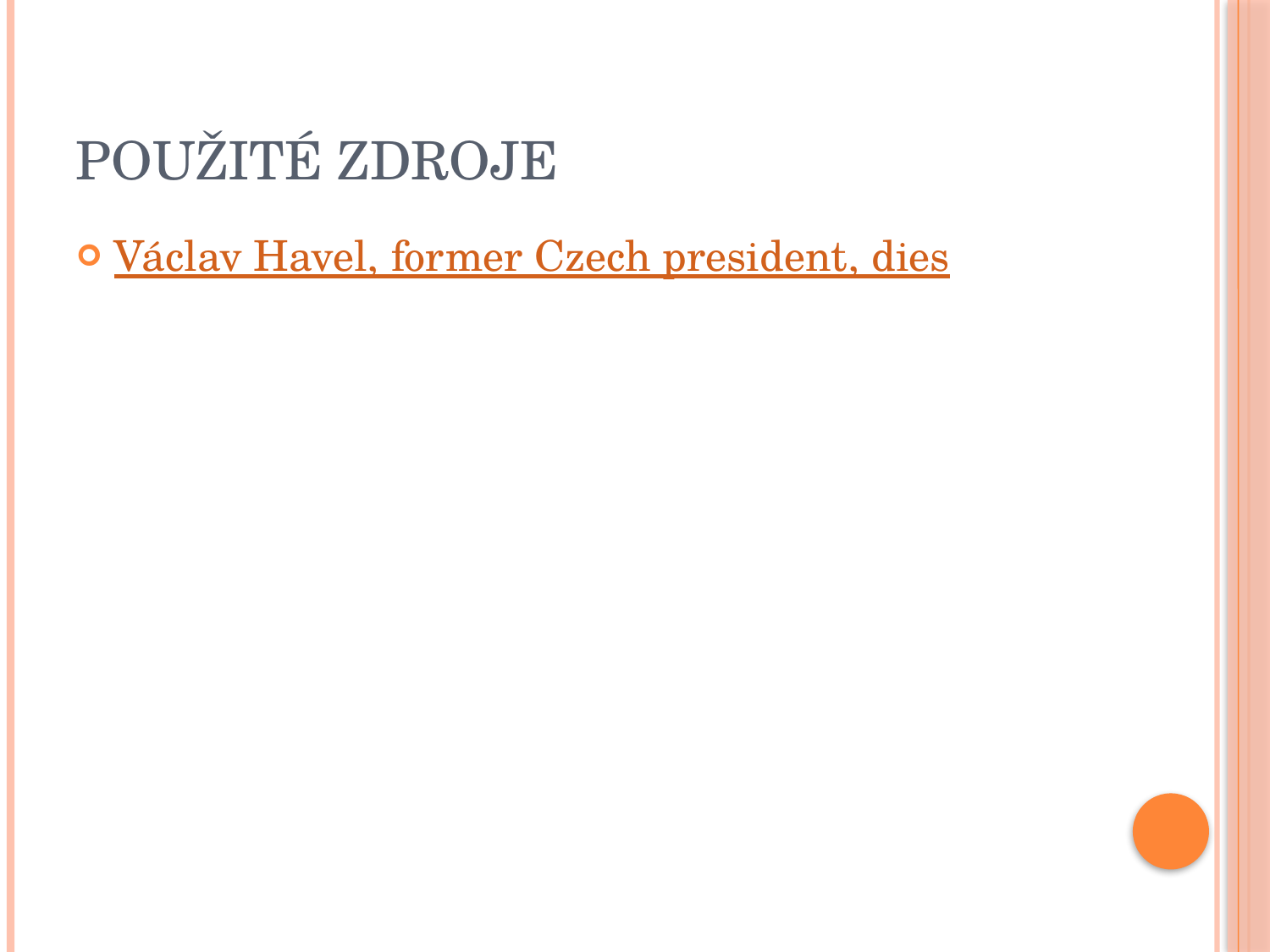

# Použité zdroje
Václav Havel, former Czech president, dies